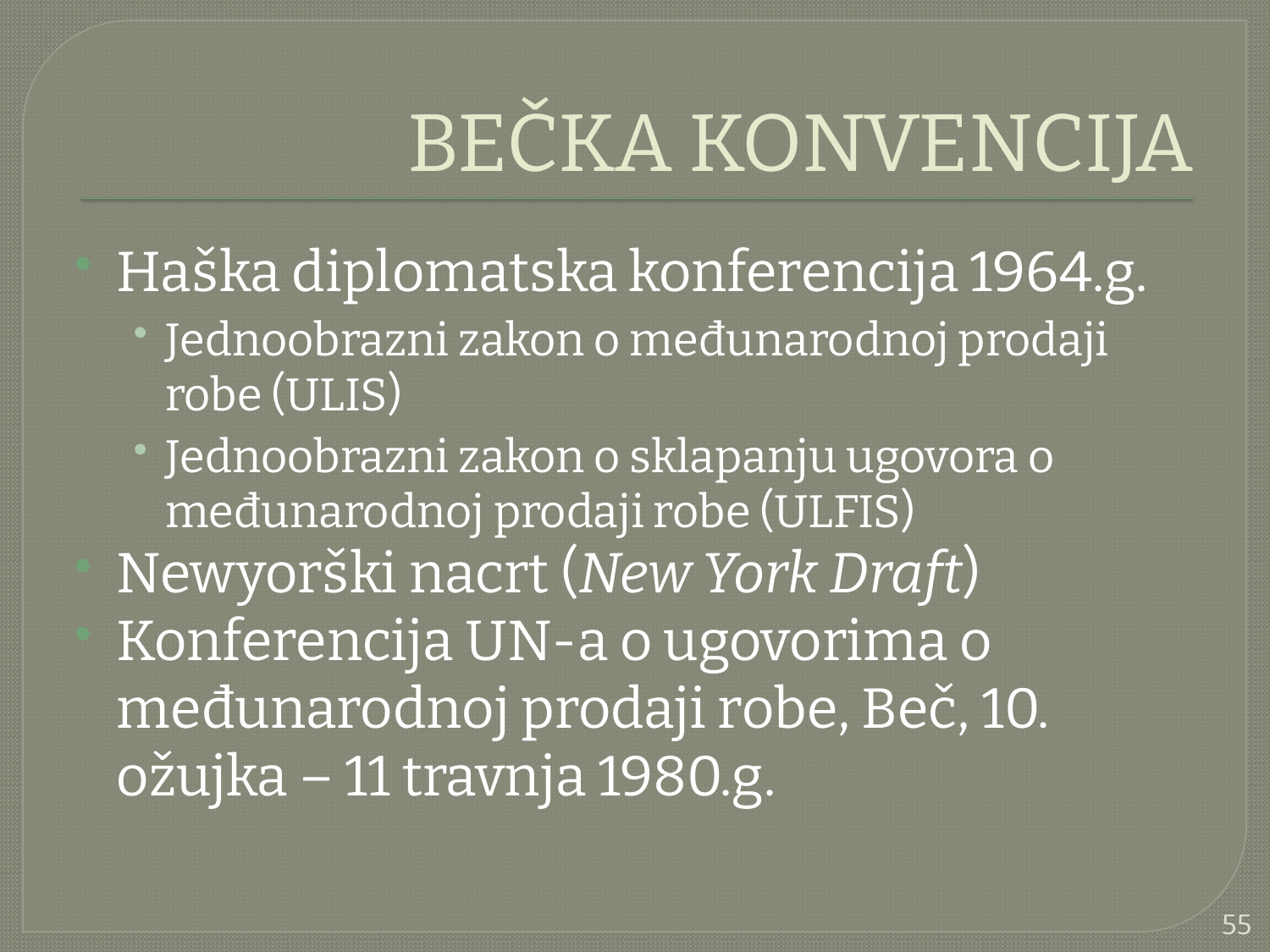

# BEČKA KONVENCIJA
Haška diplomatska konferencija 1964.g.
Jednoobrazni zakon o međunarodnoj prodaji robe (ULIS)
Jednoobrazni zakon o sklapanju ugovora o međunarodnoj prodaji robe (ULFIS)
Newyorški nacrt (New York Draft)
Konferencija UN-a o ugovorima o međunarodnoj prodaji robe, Beč, 10. ožujka – 11 travnja 1980.g.
55